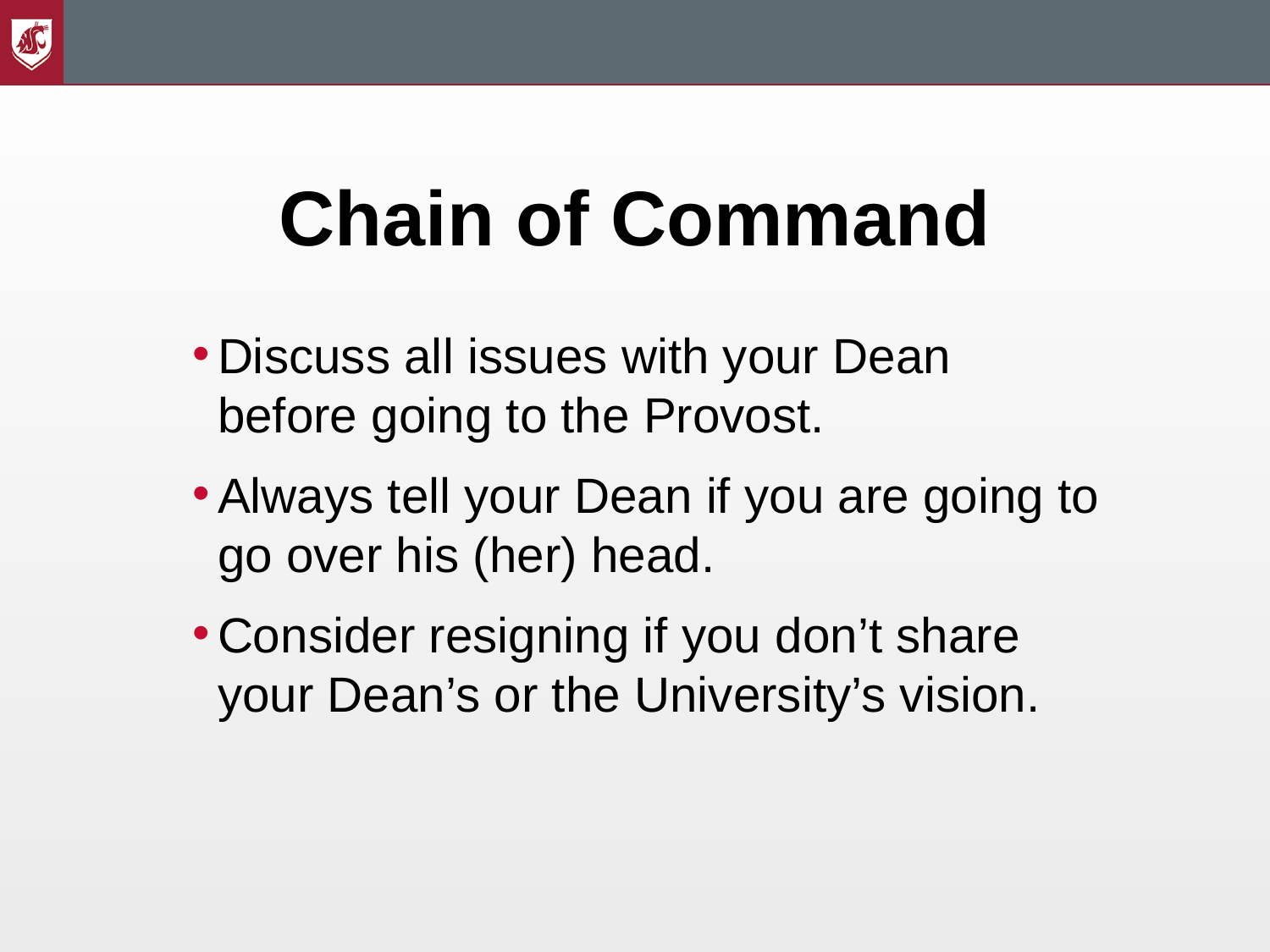

# Chain of Command
Discuss all issues with your Dean before going to the Provost.
Always tell your Dean if you are going to go over his (her) head.
Consider resigning if you don’t share your Dean’s or the University’s vision.